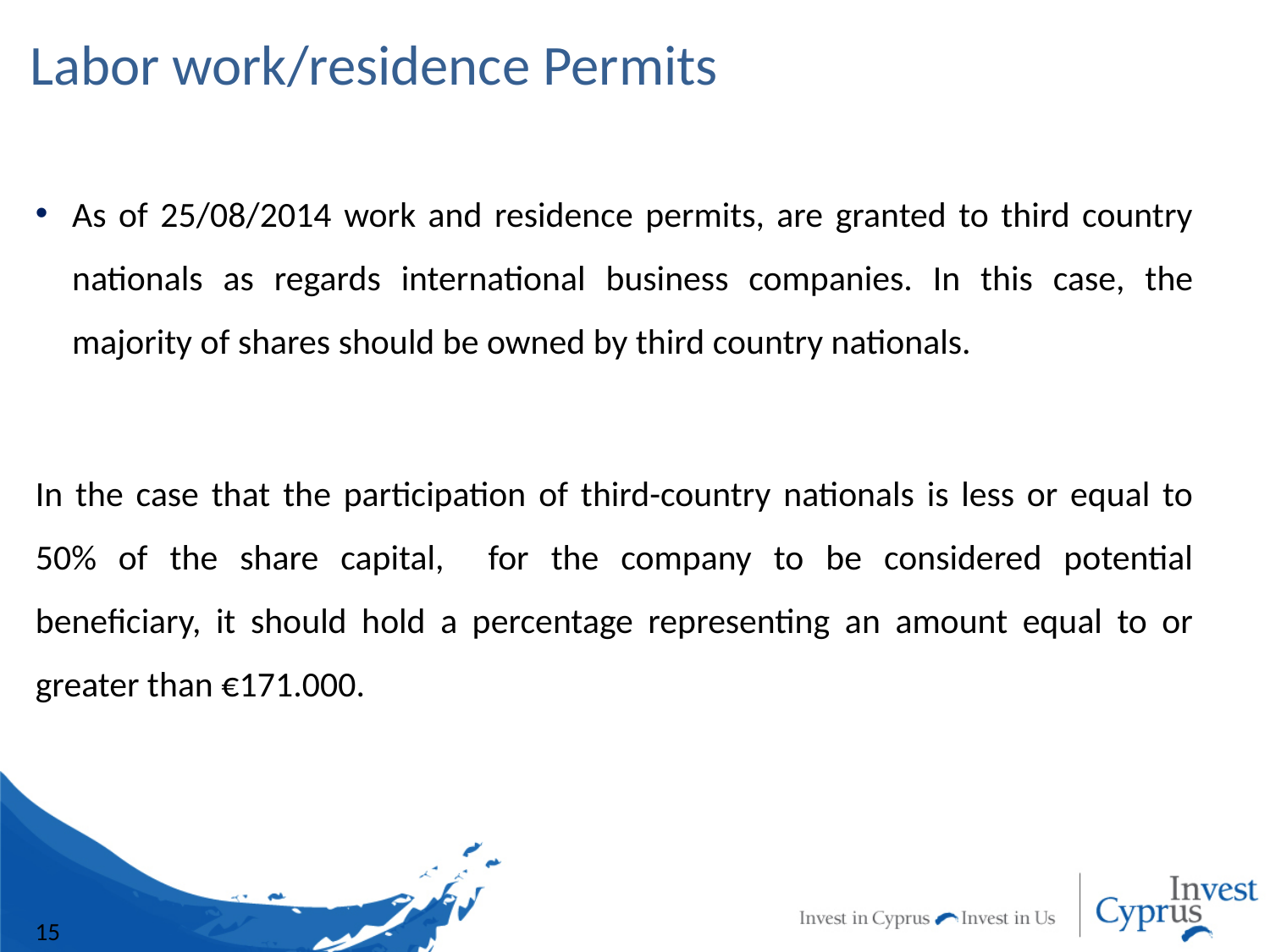

# Labor work/residence Permits
As of 25/08/2014 work and residence permits, are granted to third country nationals as regards international business companies. In this case, the majority of shares should be owned by third country nationals.

In the case that the participation of third-country nationals is less or equal to 50% of the share capital,  for the company to be considered potential beneficiary, it should hold a percentage representing an amount equal to or greater than €171.000.
15